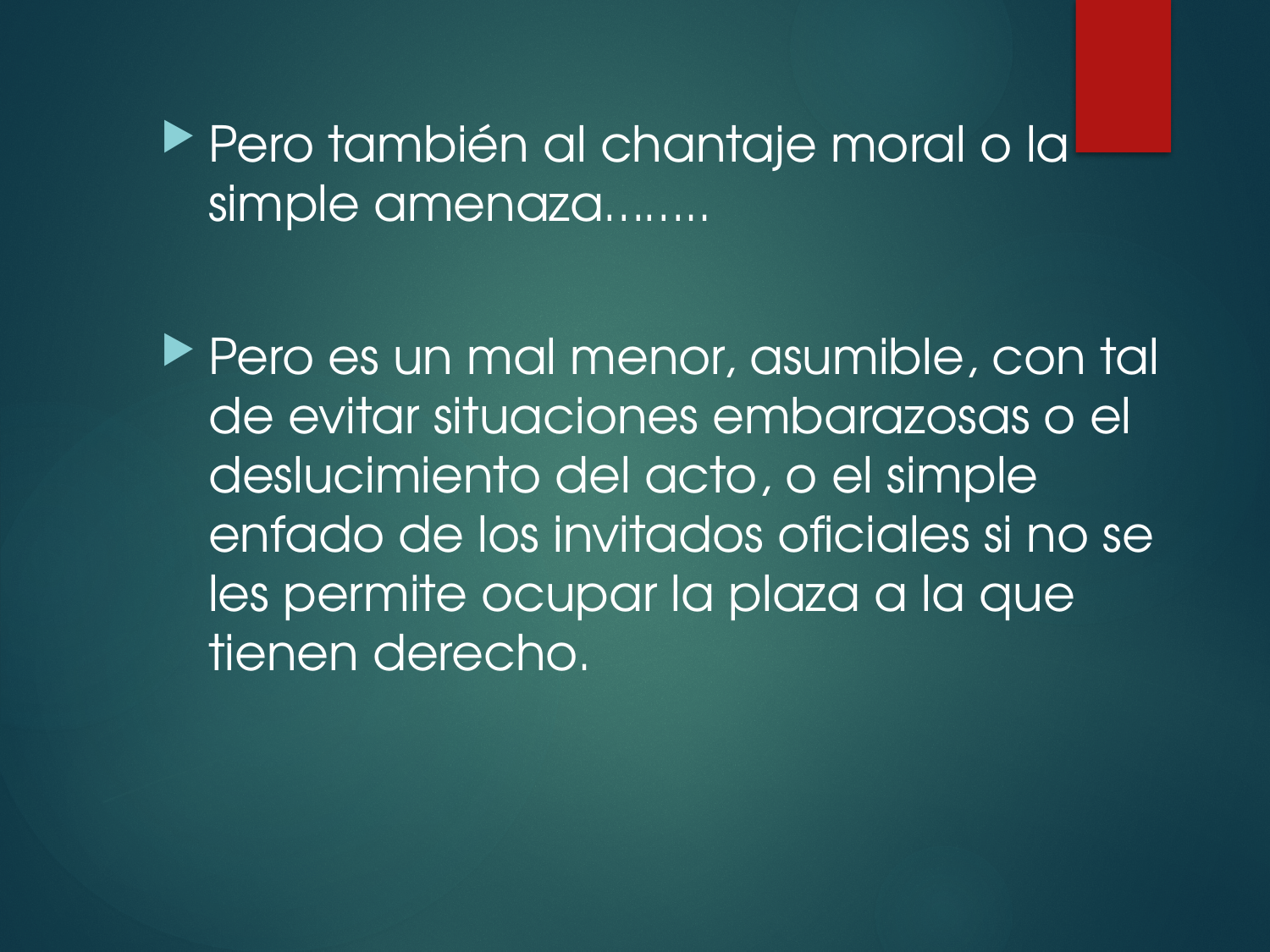

Pero también al chantaje moral o la simple amenaza……..

Pero es un mal menor, asumible, con tal de evitar situaciones embarazosas o el deslucimiento del acto, o el simple enfado de los invitados oficiales si no se les permite ocupar la plaza a la que tienen derecho.